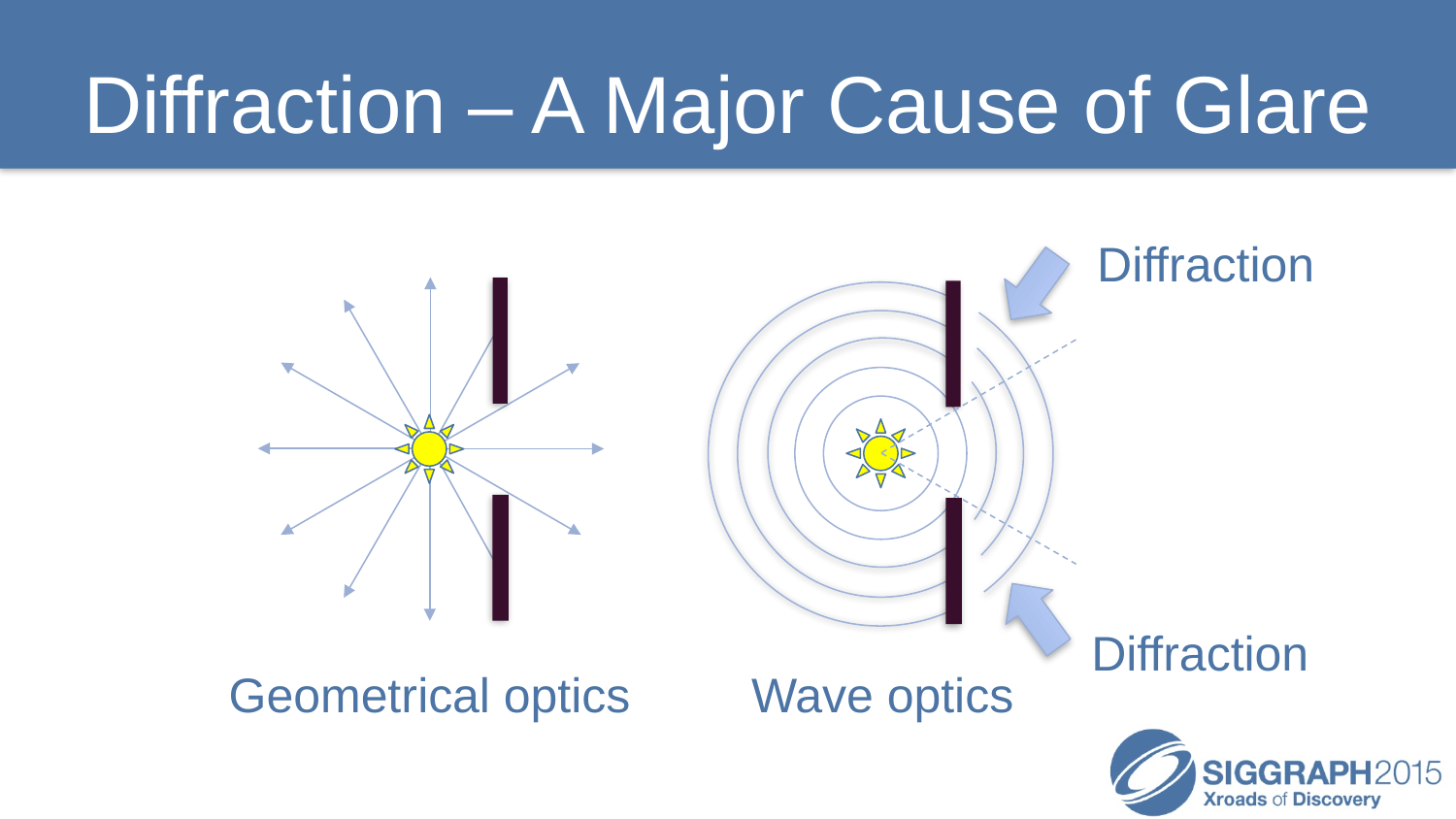

# Diffraction – A Major Cause of Glare
Diffraction

Diffraction
Geometrical optics
Wave optics